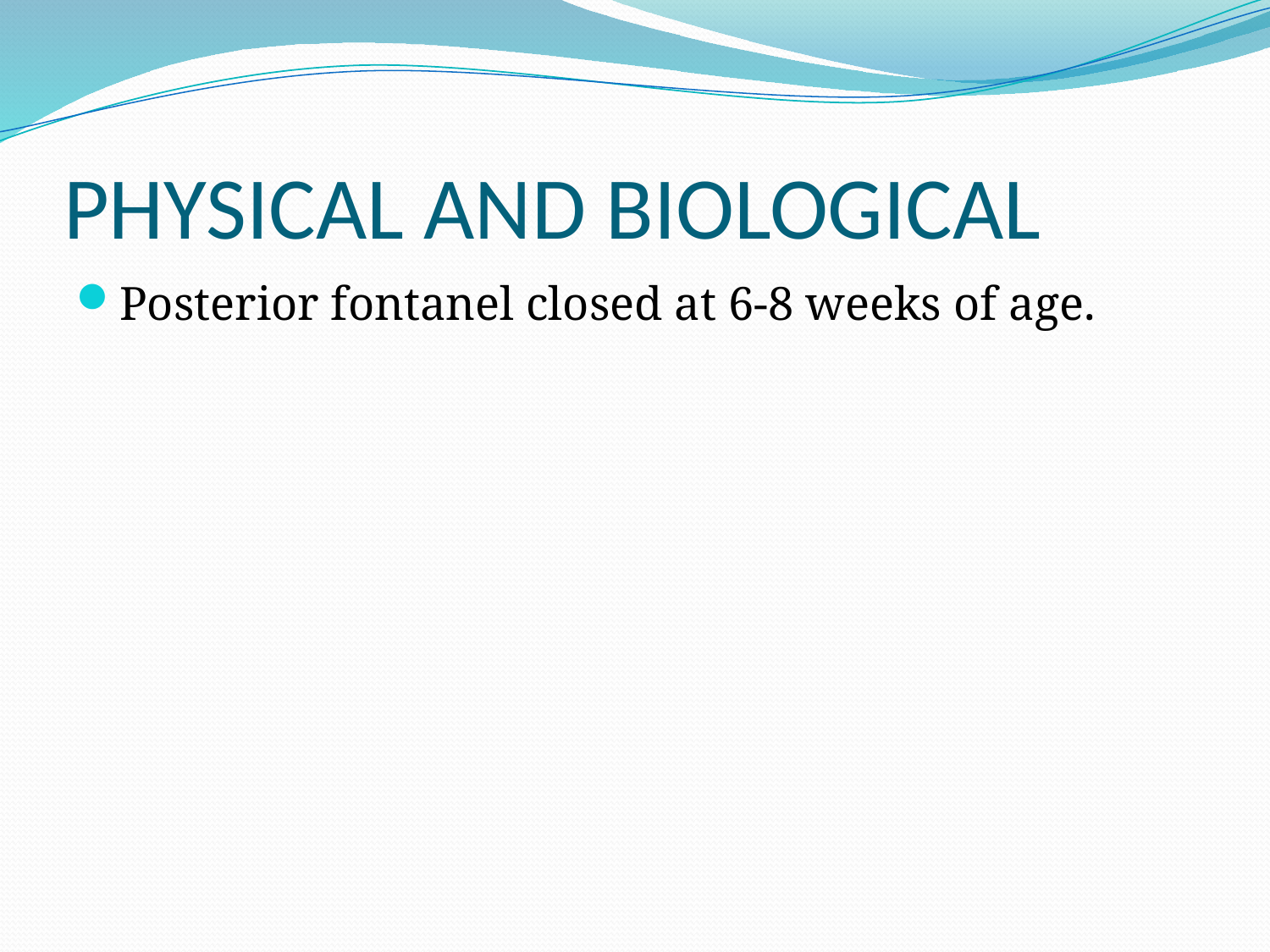

# PHYSICAL AND BIOLOGICAL
Posterior fontanel closed at 6-8 weeks of age.